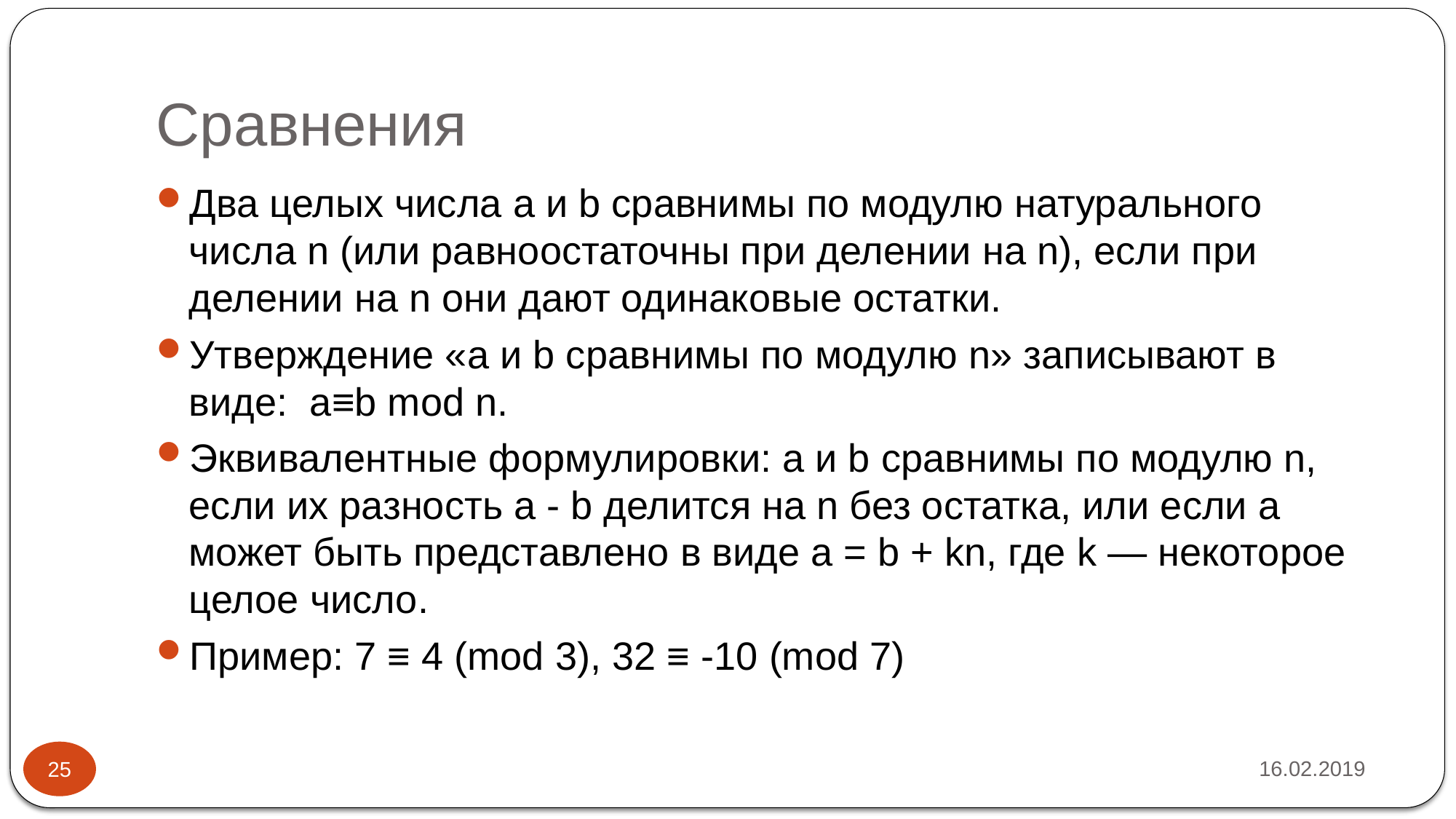

# Сравнения
Два целых числа a и b сравнимы по модулю натурального числа n (или равноостаточны при делении на n), если при делении на n они дают одинаковые остатки.
Утверждение «a и b сравнимы по модулю n» записывают в виде:  a≡b mod n.
Эквивалентные формулировки: a и b сравнимы по модулю n, если их разность a - b делится на n без остатка, или если a может быть представлено в виде a = b + kn, где k — некоторое целое число.
Пример: 7 ≡ 4 (mod 3), 32 ≡ -10 (mod 7)

16.02.2019
25